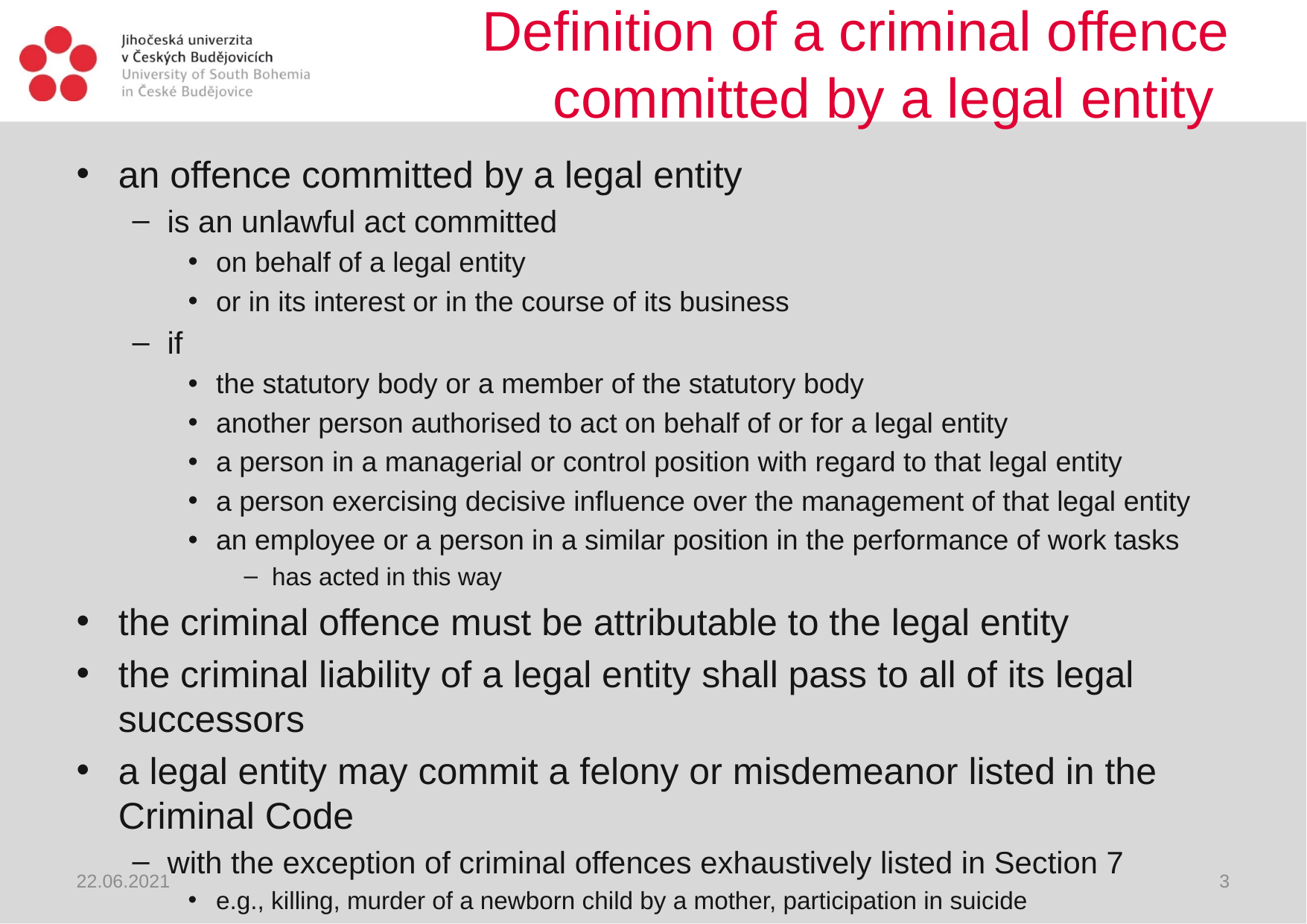

# Definition of a criminal offence committed by a legal entity
an offence committed by a legal entity
is an unlawful act committed
on behalf of a legal entity
or in its interest or in the course of its business
if
the statutory body or a member of the statutory body
another person authorised to act on behalf of or for a legal entity
a person in a managerial or control position with regard to that legal entity
a person exercising decisive influence over the management of that legal entity
an employee or a person in a similar position in the performance of work tasks
has acted in this way
the criminal offence must be attributable to the legal entity
the criminal liability of a legal entity shall pass to all of its legal successors
a legal entity may commit a felony or misdemeanor listed in the Criminal Code
with the exception of criminal offences exhaustively listed in Section 7
e.g., killing, murder of a newborn child by a mother, participation in suicide

22.06.2021
3